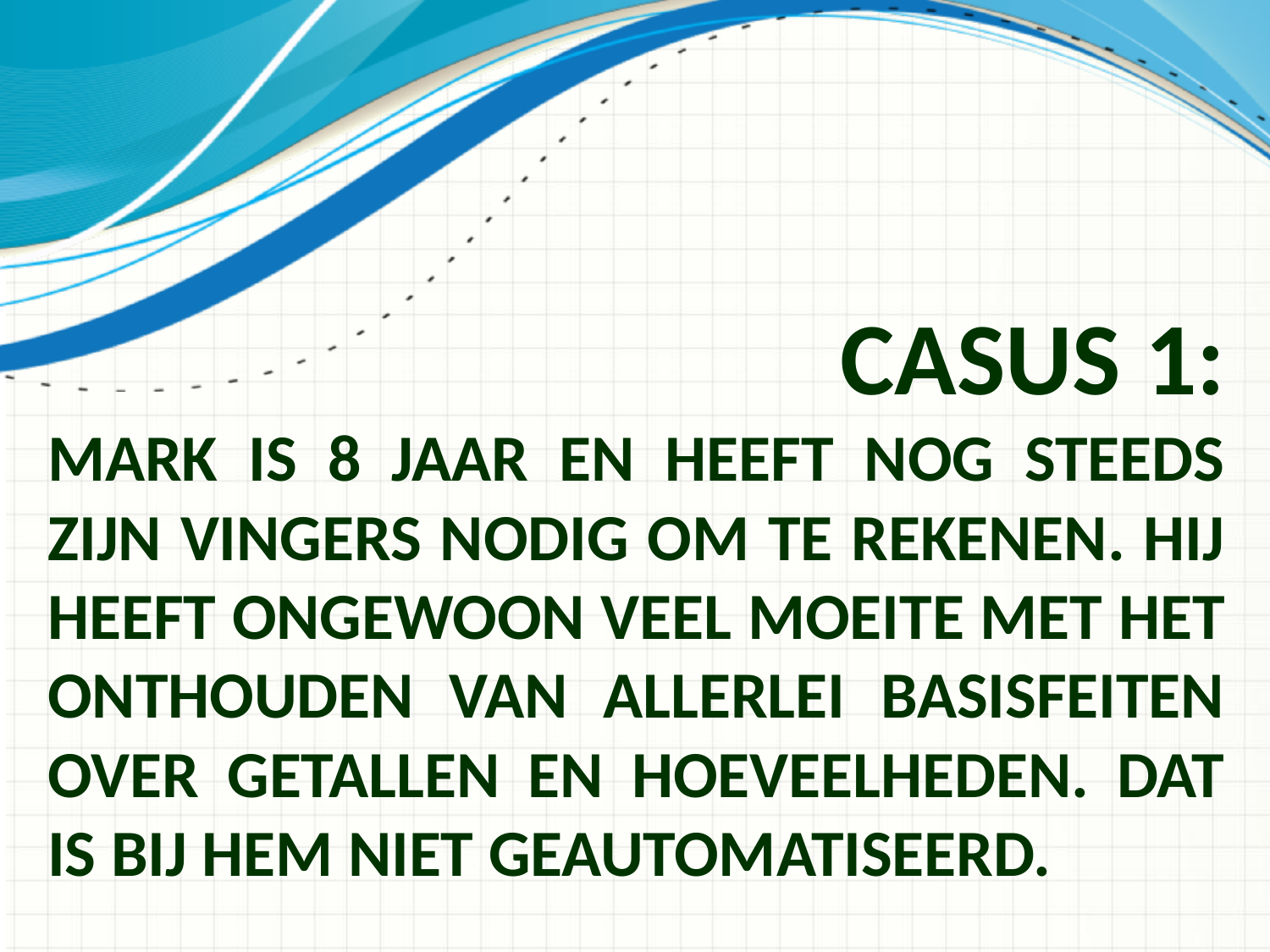

# Casus 1: Mark is 8 jaar en heeft nog steeds zijn vingers nodig om te rekenen. Hij heeft ongewoon veel moeite met het onthouden van allerlei basisfeiten over getallen en hoeveelheden. Dat is bij hem niet geautomatiseerd.